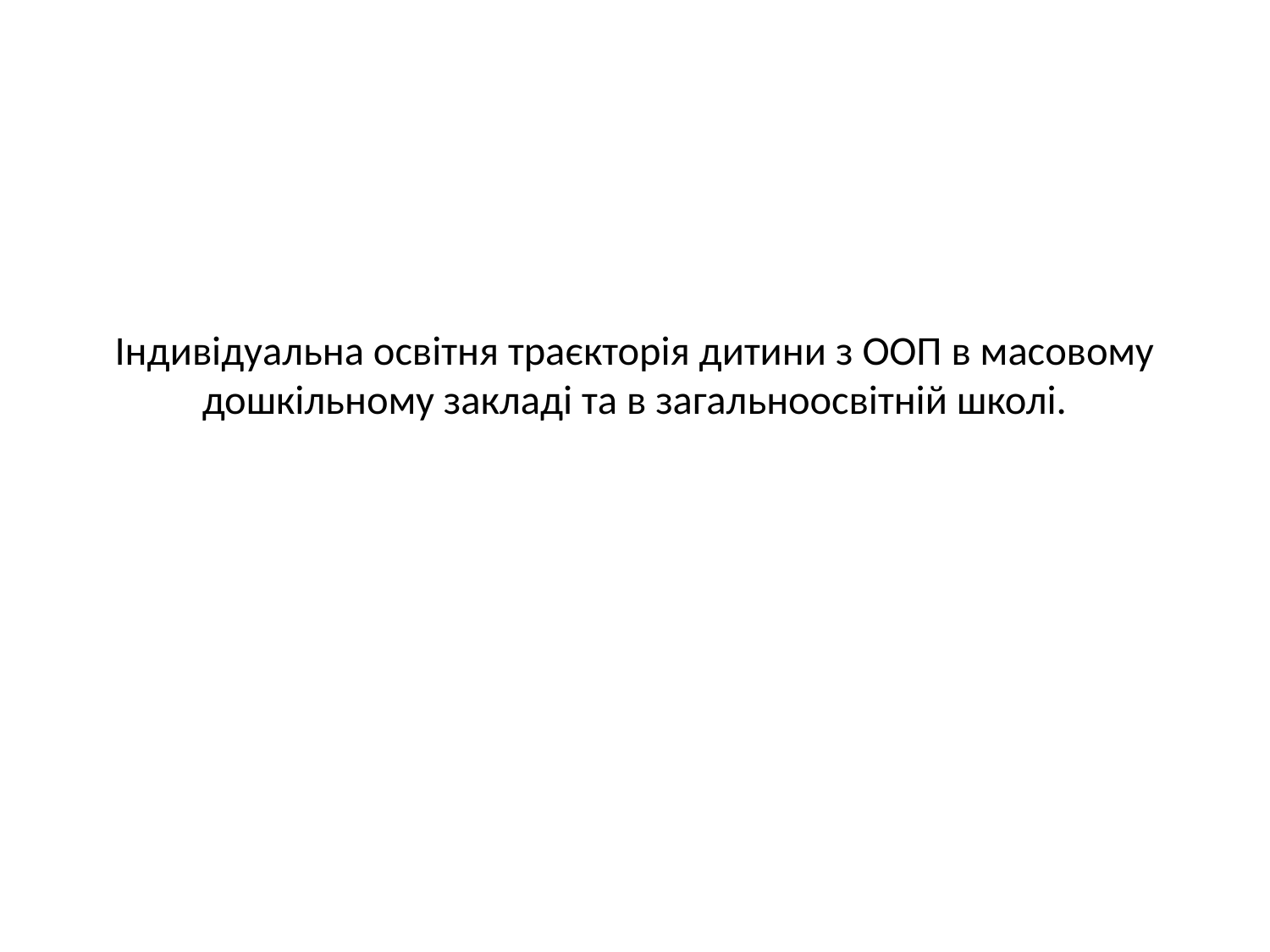

# Індивідуальна освітня траєкторія дитини з ООП в масовому дошкільному закладі та в загальноосвітній школі.